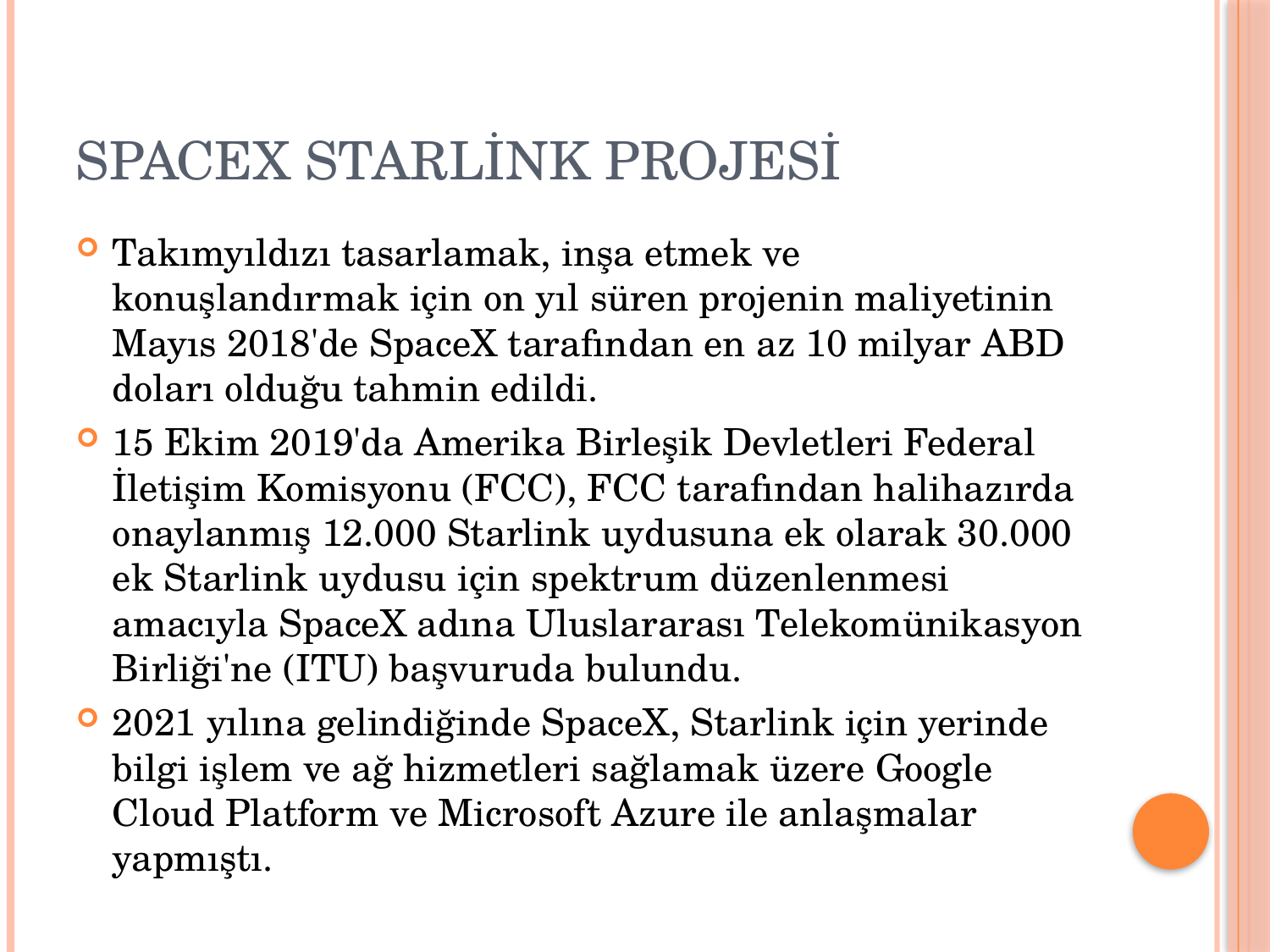

# Spacex starlink projesi
Takımyıldızı tasarlamak, inşa etmek ve konuşlandırmak için on yıl süren projenin maliyetinin Mayıs 2018'de SpaceX tarafından en az 10 milyar ABD doları olduğu tahmin edildi.
15 Ekim 2019'da Amerika Birleşik Devletleri Federal İletişim Komisyonu (FCC), FCC tarafından halihazırda onaylanmış 12.000 Starlink uydusuna ek olarak 30.000 ek Starlink uydusu için spektrum düzenlenmesi amacıyla SpaceX adına Uluslararası Telekomünikasyon Birliği'ne (ITU) başvuruda bulundu.
2021 yılına gelindiğinde SpaceX, Starlink için yerinde bilgi işlem ve ağ hizmetleri sağlamak üzere Google Cloud Platform ve Microsoft Azure ile anlaşmalar yapmıştı.